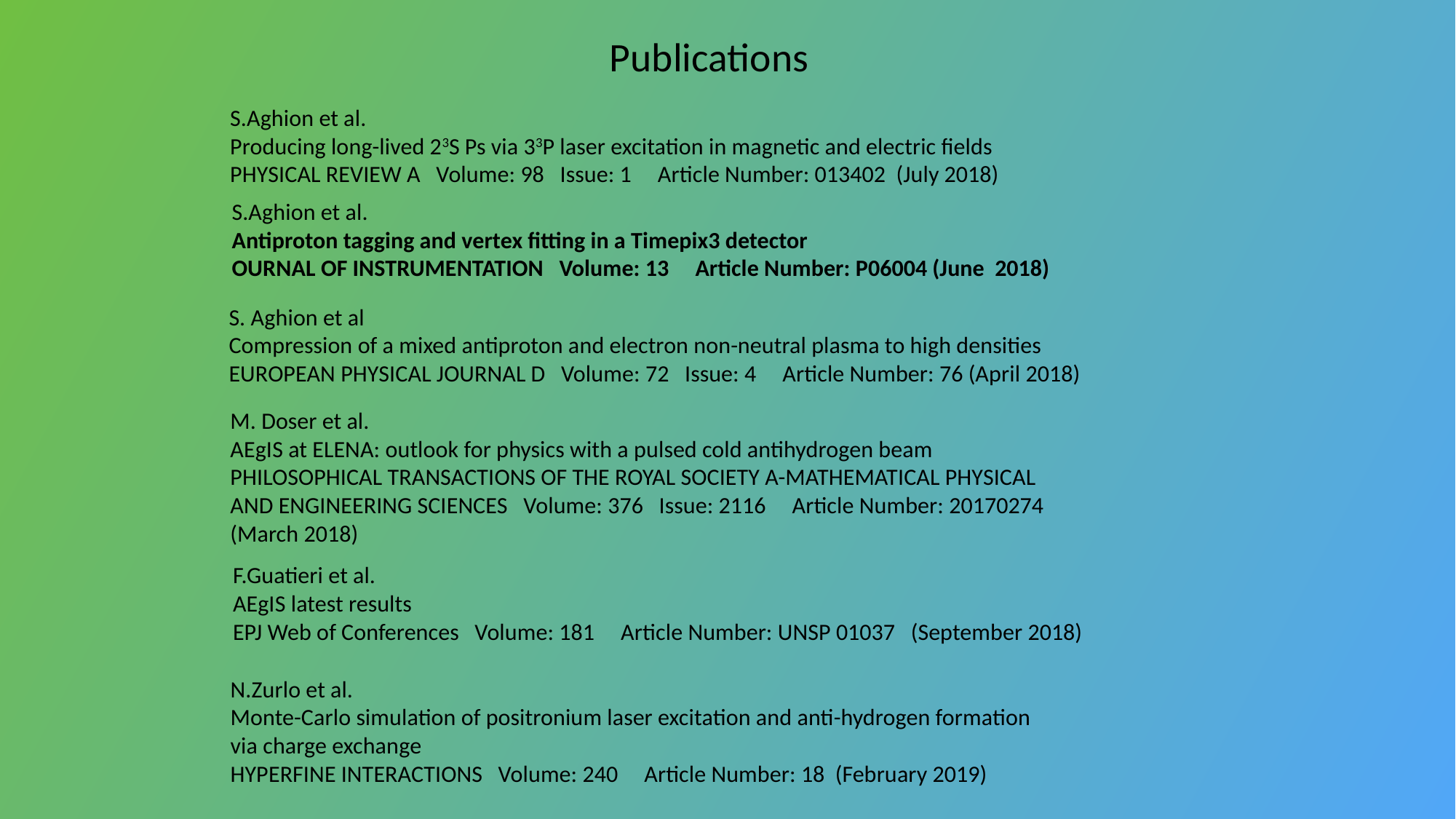

Publications
S.Aghion et al.
Producing long-lived 23S Ps via 33P laser excitation in magnetic and electric fields
PHYSICAL REVIEW A   Volume: 98   Issue: 1     Article Number: 013402  (July 2018)
S.Aghion et al.
Antiproton tagging and vertex fitting in a Timepix3 detector
OURNAL OF INSTRUMENTATION   Volume: 13     Article Number: P06004 (June  2018)

S. Aghion et al
Compression of a mixed antiproton and electron non-neutral plasma to high densities
EUROPEAN PHYSICAL JOURNAL D   Volume: 72   Issue: 4     Article Number: 76 (April 2018)

M. Doser et al.
AEgIS at ELENA: outlook for physics with a pulsed cold antihydrogen beam
PHILOSOPHICAL TRANSACTIONS OF THE ROYAL SOCIETY A-MATHEMATICAL PHYSICAL
AND ENGINEERING SCIENCES   Volume: 376   Issue: 2116     Article Number: 20170274
(March 2018)
F.Guatieri et al.
AEgIS latest results
EPJ Web of Conferences   Volume: 181     Article Number: UNSP 01037   (September 2018)
N.Zurlo et al.
Monte-Carlo simulation of positronium laser excitation and anti-hydrogen formation
via charge exchange
HYPERFINE INTERACTIONS   Volume: 240     Article Number: 18  (February 2019)